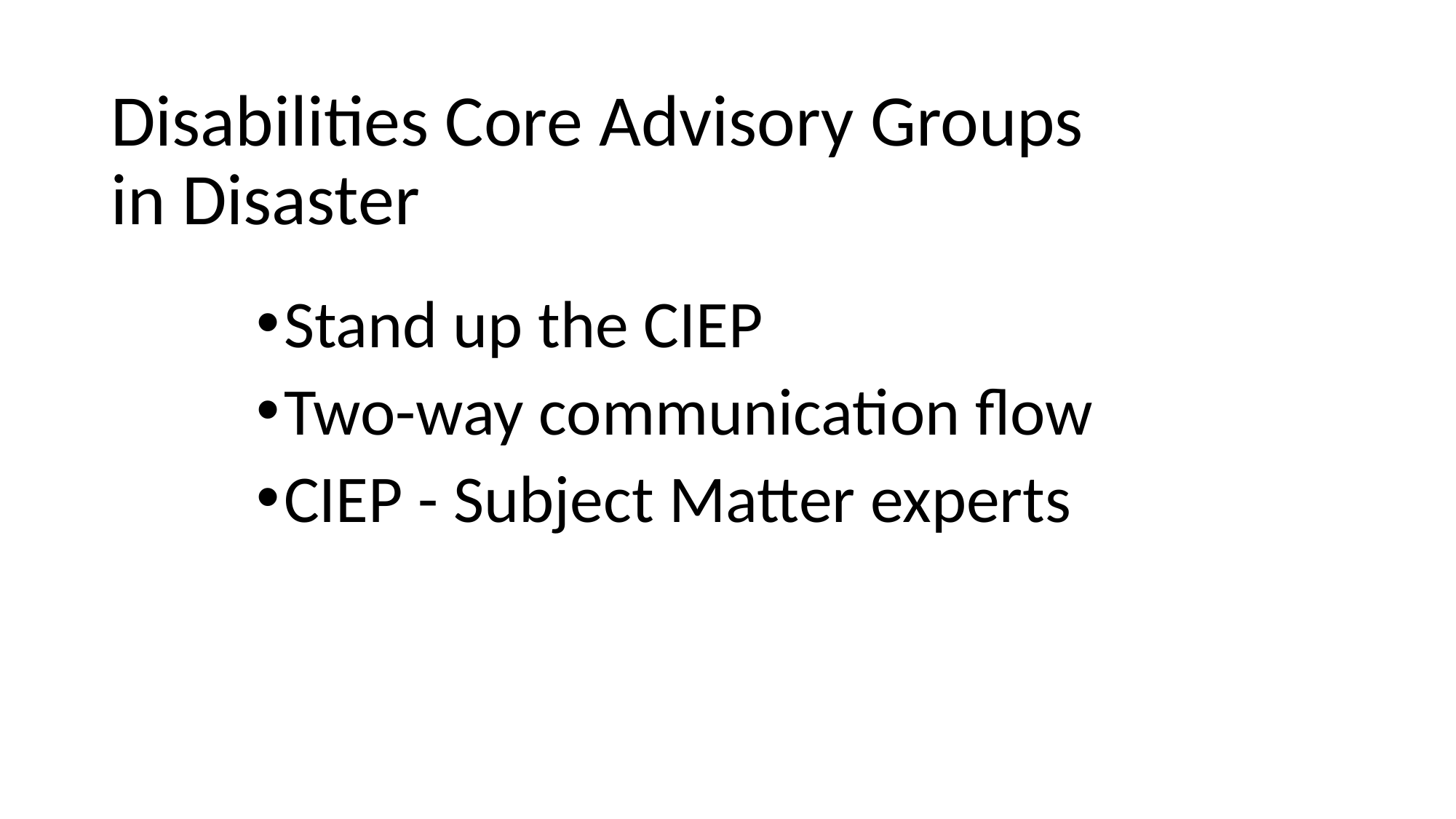

# Disabilities Core Advisory Groups in Disaster

Stand up the CIEP
Two-way communication flow
CIEP - Subject Matter experts